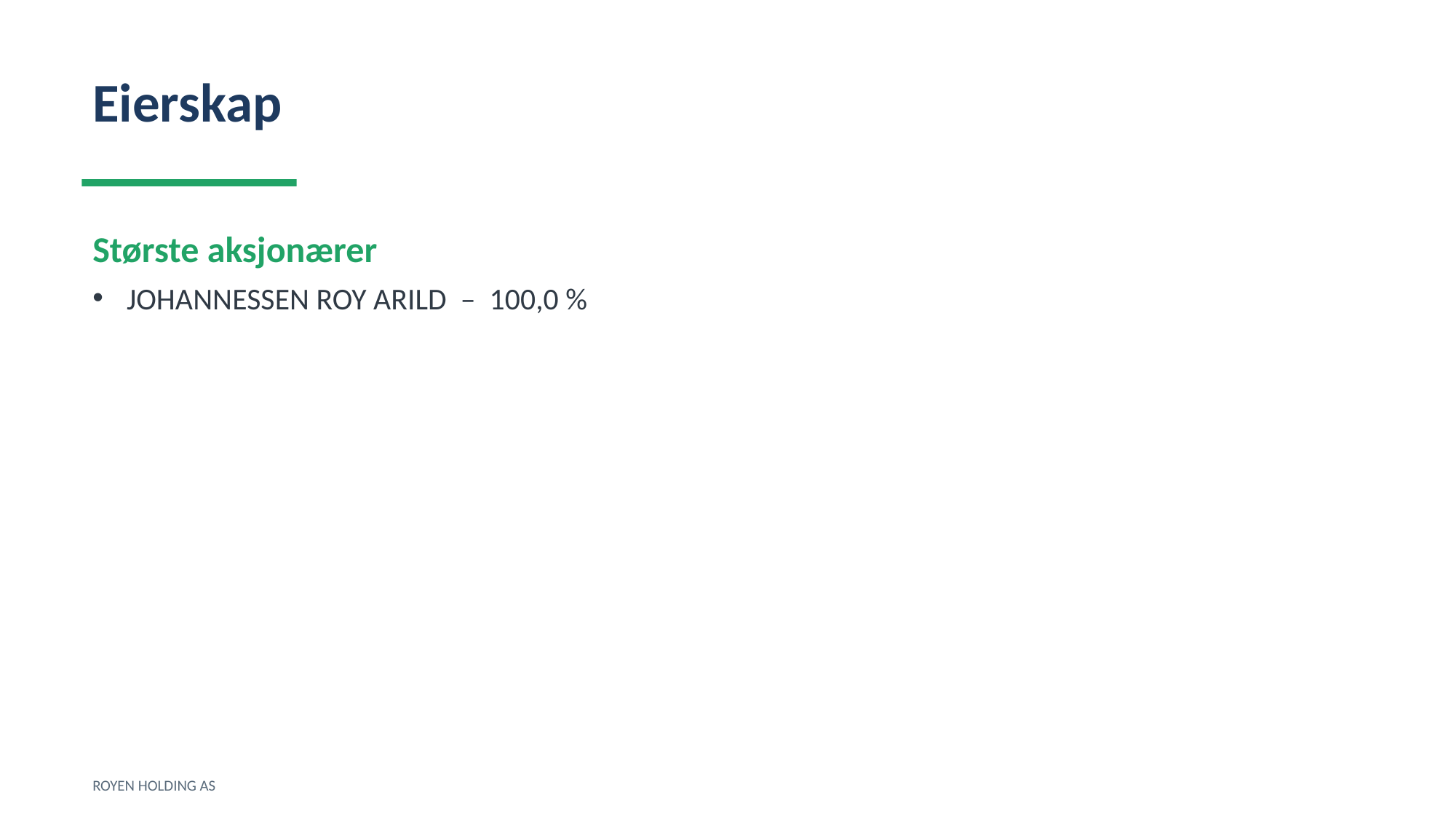

Eierskap

Største aksjonærer
JOHANNESSEN ROY ARILD  –  100,0 %
ROYEN HOLDING AS